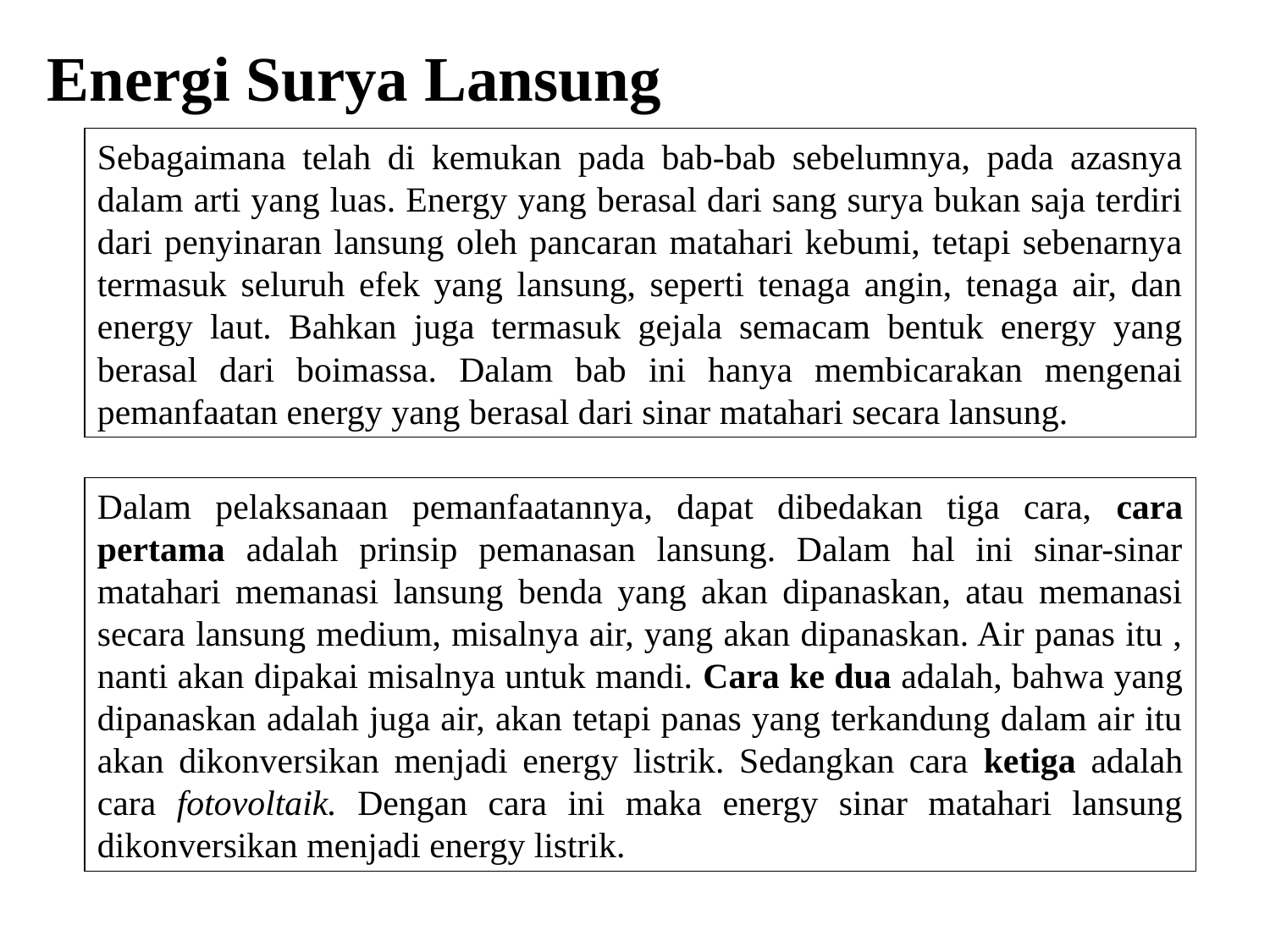

Energi Surya Lansung
Sebagaimana telah di kemukan pada bab-bab sebelumnya, pada azasnya dalam arti yang luas. Energy yang berasal dari sang surya bukan saja terdiri dari penyinaran lansung oleh pancaran matahari kebumi, tetapi sebenarnya termasuk seluruh efek yang lansung, seperti tenaga angin, tenaga air, dan energy laut. Bahkan juga termasuk gejala semacam bentuk energy yang berasal dari boimassa. Dalam bab ini hanya membicarakan mengenai pemanfaatan energy yang berasal dari sinar matahari secara lansung.
Dalam pelaksanaan pemanfaatannya, dapat dibedakan tiga cara, cara pertama adalah prinsip pemanasan lansung. Dalam hal ini sinar-sinar matahari memanasi lansung benda yang akan dipanaskan, atau memanasi secara lansung medium, misalnya air, yang akan dipanaskan. Air panas itu , nanti akan dipakai misalnya untuk mandi. Cara ke dua adalah, bahwa yang dipanaskan adalah juga air, akan tetapi panas yang terkandung dalam air itu akan dikonversikan menjadi energy listrik. Sedangkan cara ketiga adalah cara fotovoltaik. Dengan cara ini maka energy sinar matahari lansung dikonversikan menjadi energy listrik.